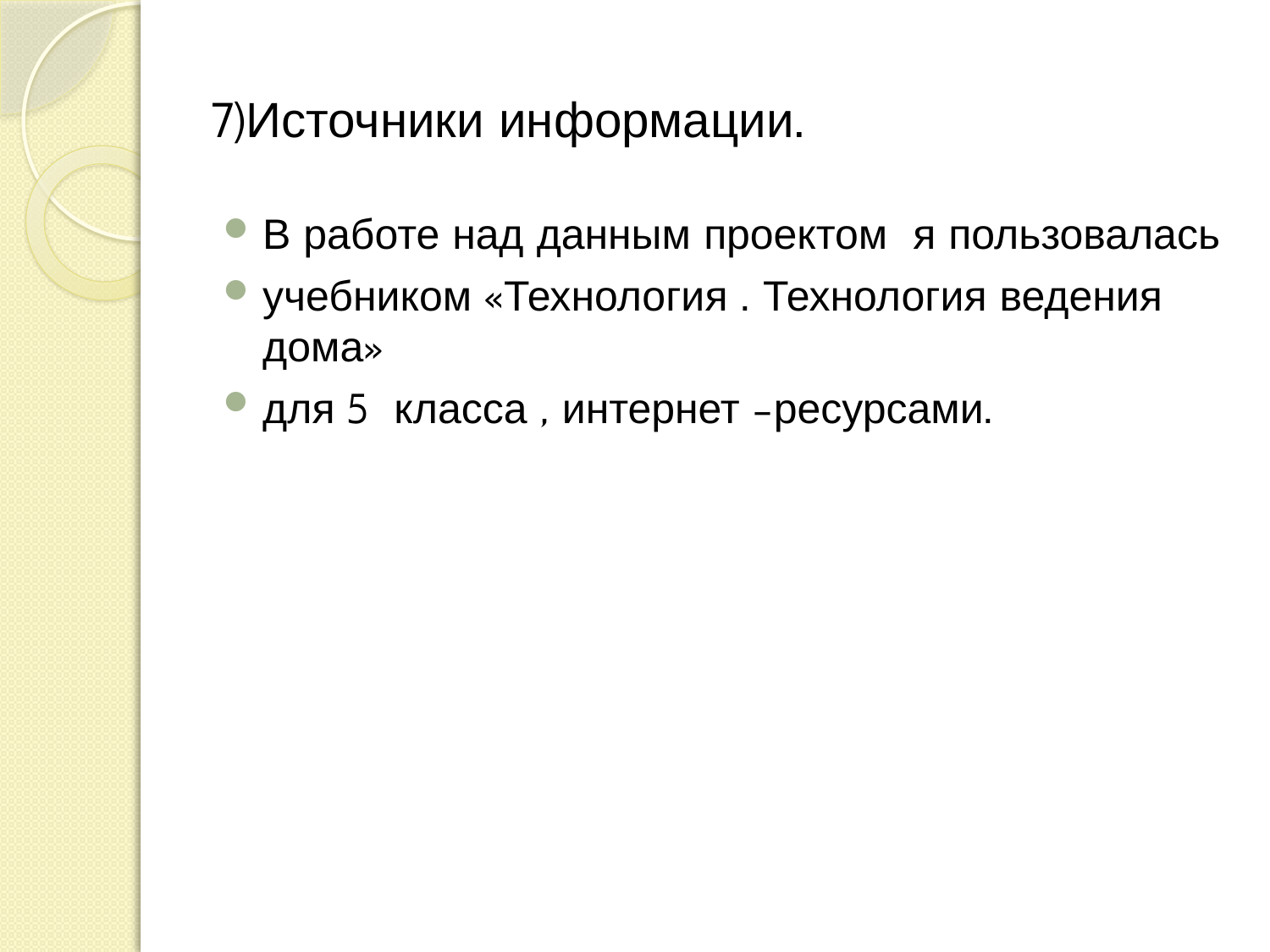

# 7)Источники информации.
В работе над данным проектом  я пользовалась
учебником «Технология . Технология ведения дома»
для 5  класса , интернет –ресурсами.